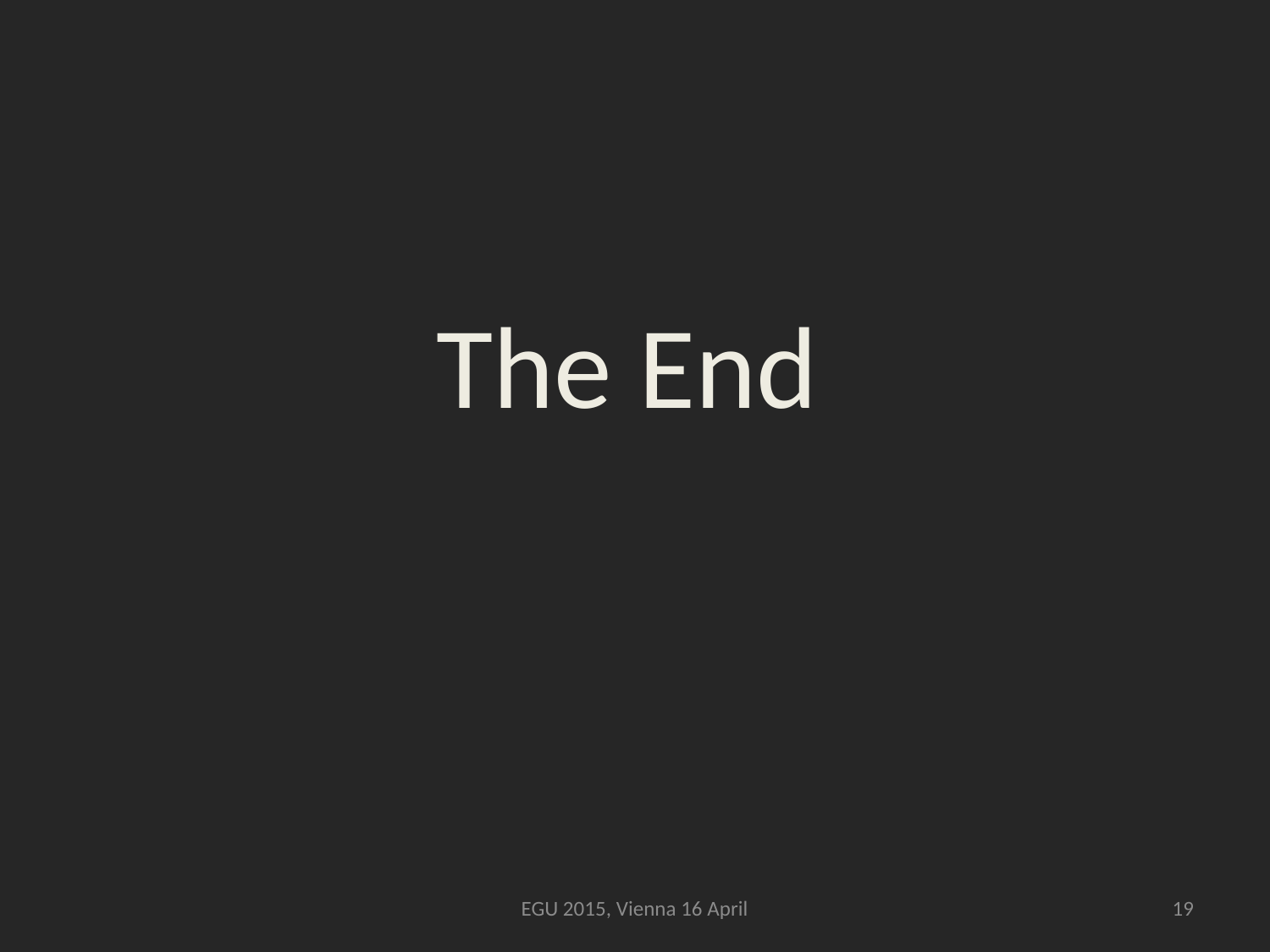

The End
EGU 2015, Vienna 16 April
19